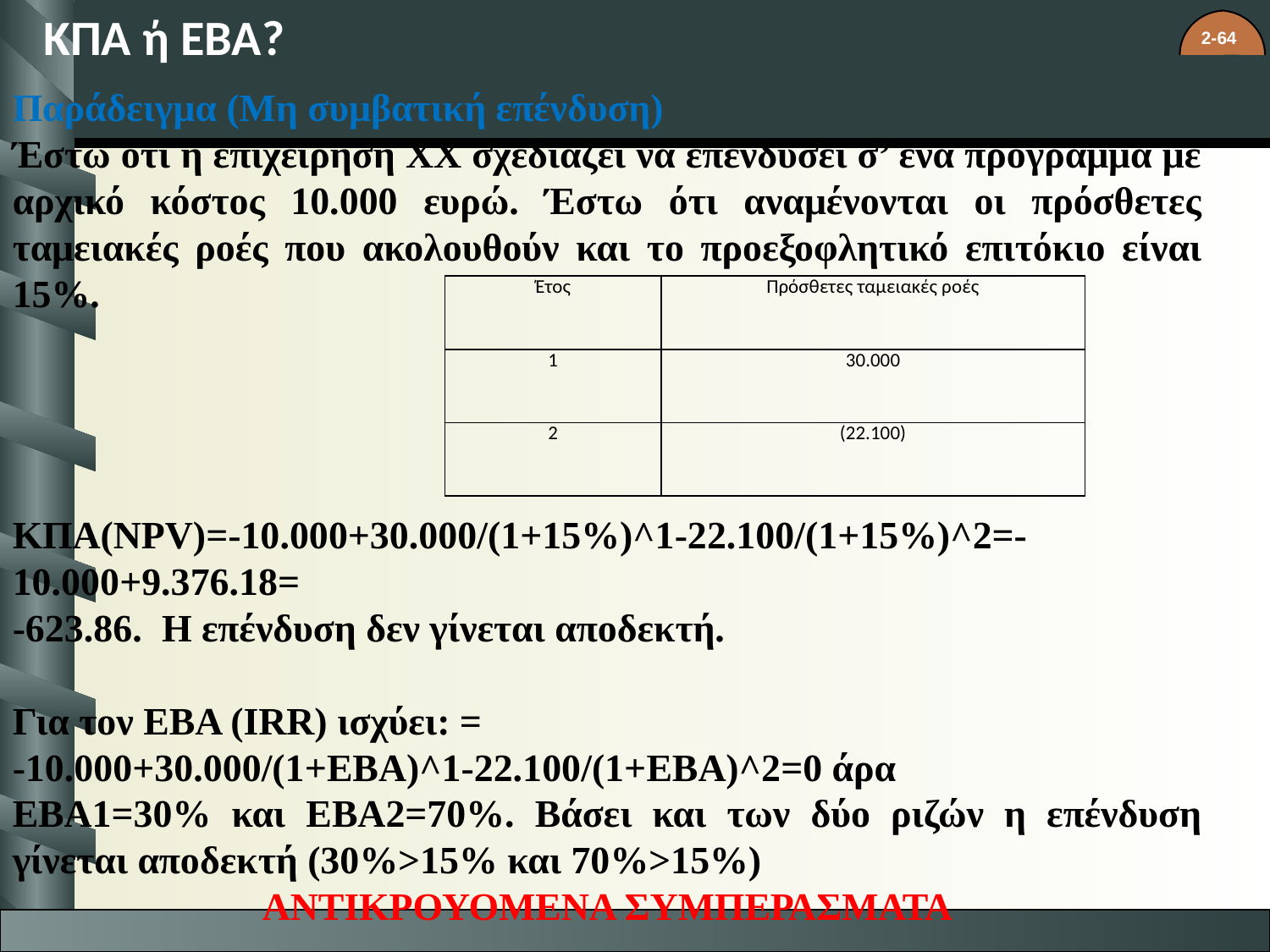

ΚΠΑ ή ΕΒΑ?

Παράδειγμα (Μη συμβατική επένδυση)
Έστω ότι η επιχείρηση ΧΧ σχεδιάζει να επενδύσει σ’ ένα πρόγραμμα με αρχικό κόστος 10.000 ευρώ. Έστω ότι αναμένονται οι πρόσθετες ταμειακές ροές που ακολουθούν και το προεξοφλητικό επιτόκιο είναι 15%.

ΚΠΑ(NPV)=-10.000+30.000/(1+15%)^1-22.100/(1+15%)^2=-10.000+9.376.18=
-623.86.  Η επένδυση δεν γίνεται αποδεκτή.

Για τον ΕΒΑ (IRR) ισχύει: =
-10.000+30.000/(1+ΕΒΑ)^1-22.100/(1+ΕΒΑ)^2=0 άρα
ΕΒΑ1=30% και ΕΒΑ2=70%. Βάσει και των δύο ριζών η επένδυση γίνεται αποδεκτή (30%>15% και 70%>15%)
ΑΝΤΙΚΡΟΥΟΜΕΝΑ ΣΥΜΠΕΡΑΣΜΑΤΑ

| Έτος | Πρόσθετες ταμειακές ροές |
| --- | --- |
| 1 | 30.000 |
| 2 | (22.100) |